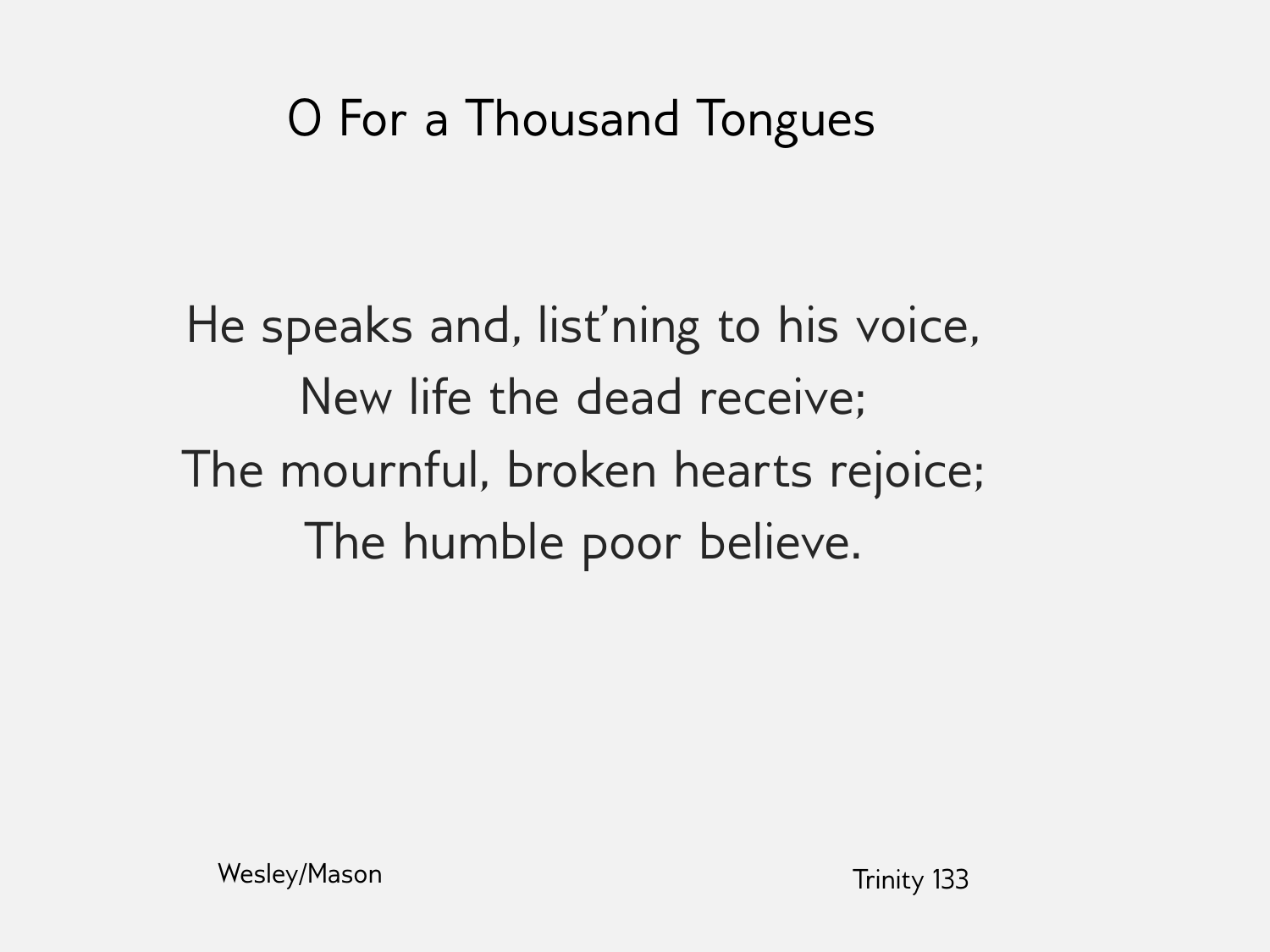

O For a Thousand Tongues
He speaks and, list’ning to his voice,
New life the dead receive;
The mournful, broken hearts rejoice;
The humble poor believe.
Wesley/Mason
Trinity 133